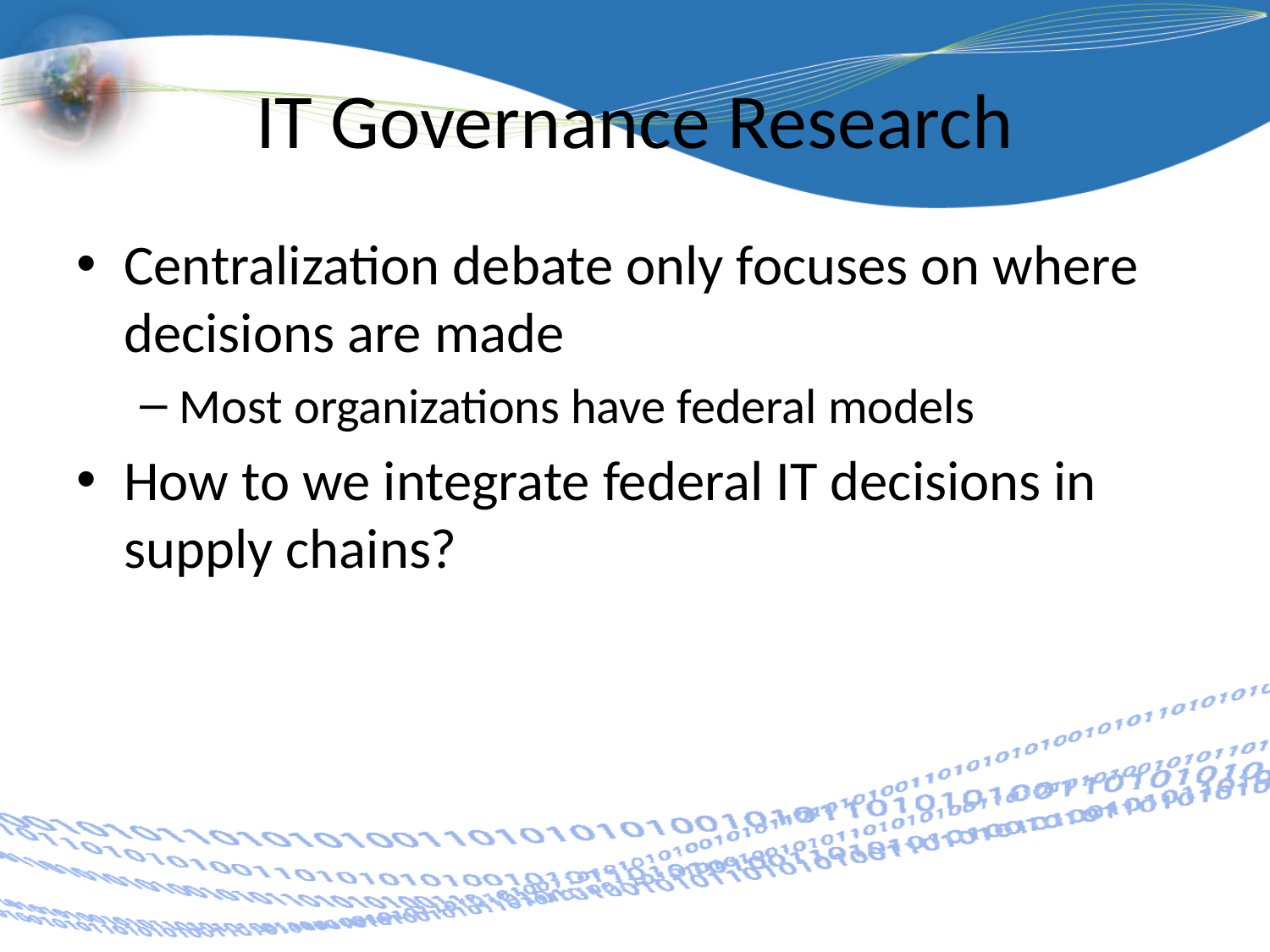

# IT Governance Research
Centralization debate only focuses on where decisions are made
Most organizations have federal models
How to we integrate federal IT decisions in supply chains?